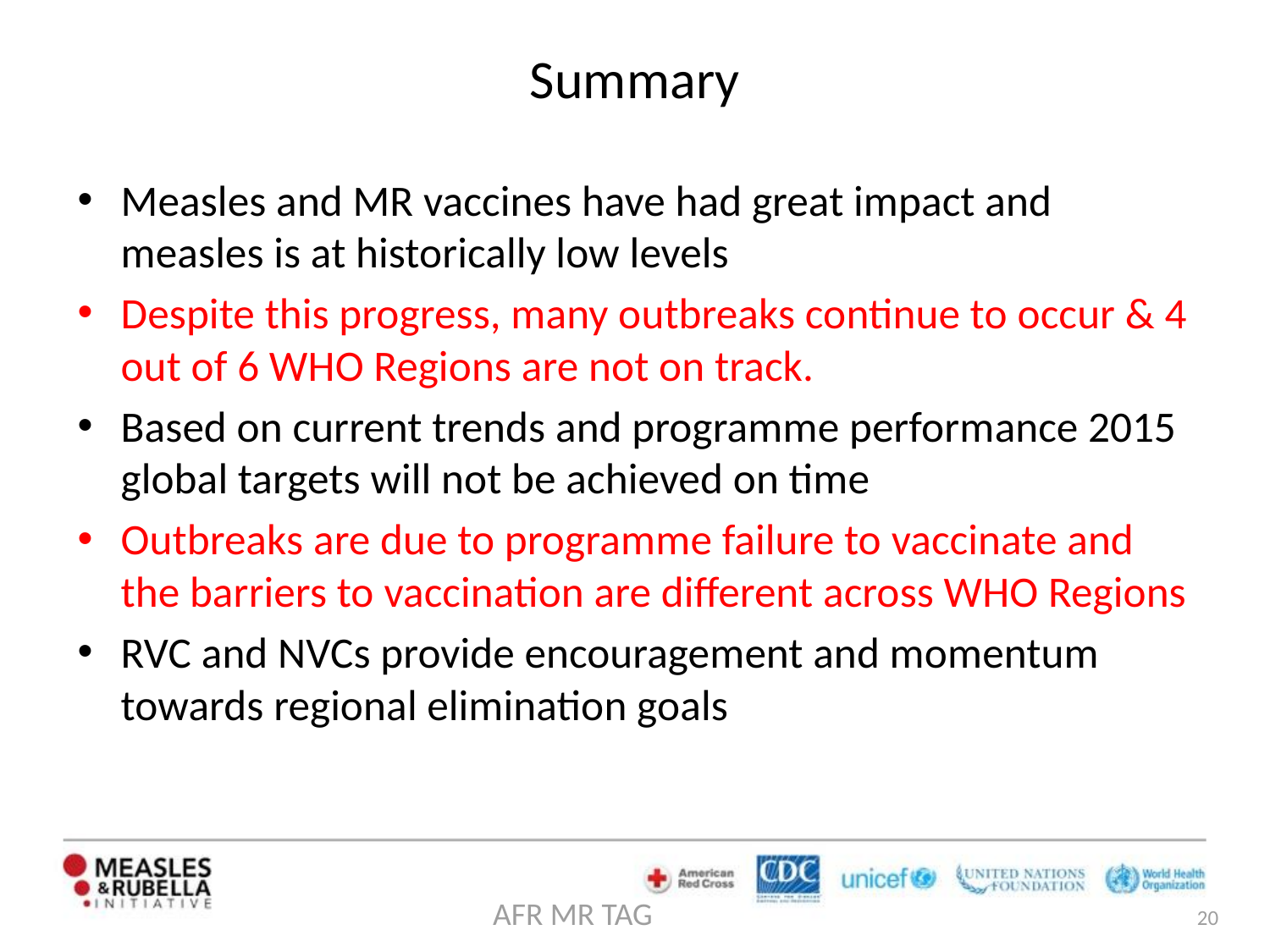

# Summary
Measles and MR vaccines have had great impact and measles is at historically low levels
Despite this progress, many outbreaks continue to occur & 4 out of 6 WHO Regions are not on track.
Based on current trends and programme performance 2015 global targets will not be achieved on time
Outbreaks are due to programme failure to vaccinate and the barriers to vaccination are different across WHO Regions
RVC and NVCs provide encouragement and momentum towards regional elimination goals
20